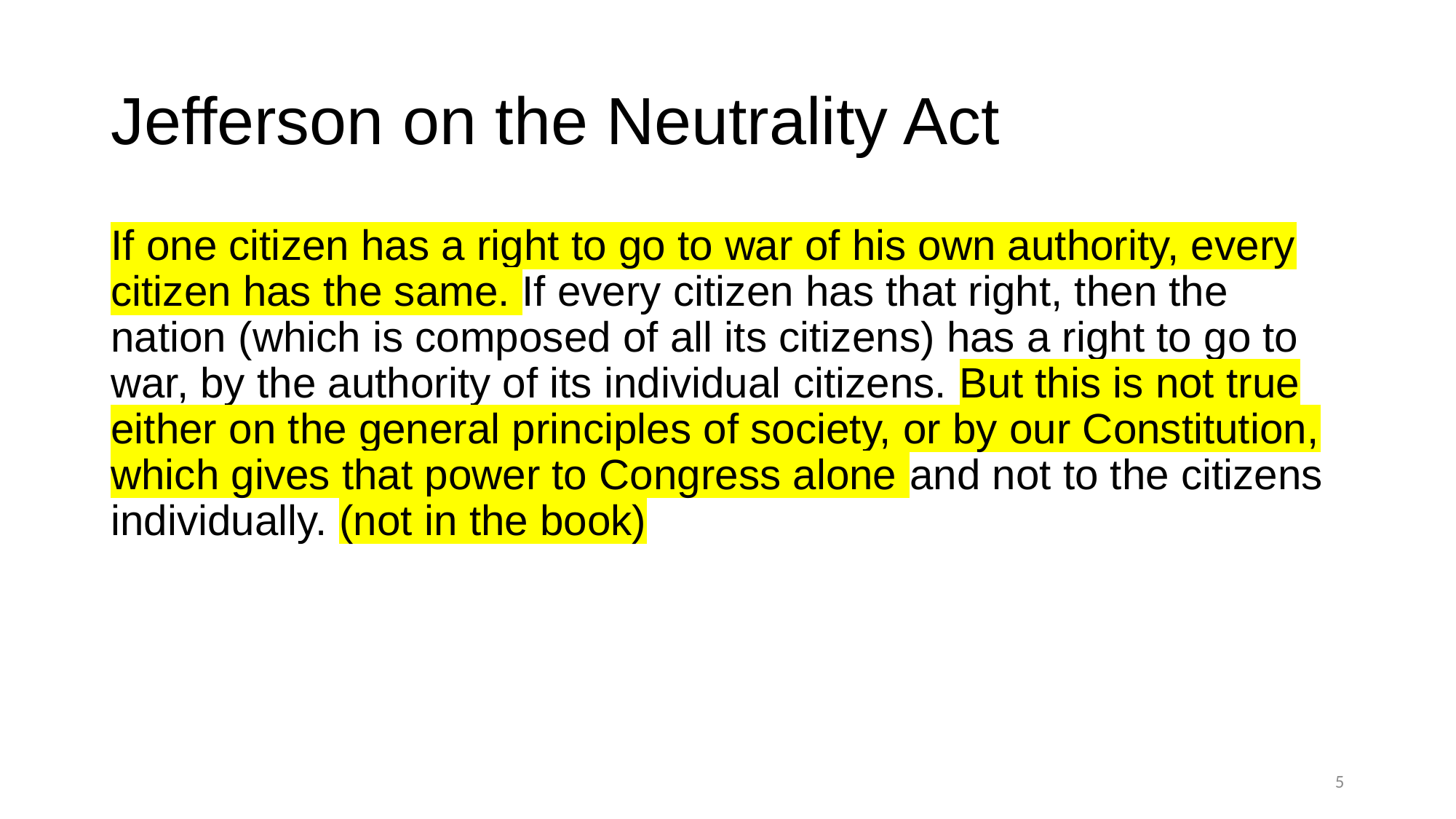

# Jefferson on the Neutrality Act
If one citizen has a right to go to war of his own authority, every citizen has the same. If every citizen has that right, then the nation (which is composed of all its citizens) has a right to go to war, by the authority of its individual citizens. But this is not true either on the general principles of society, or by our Constitution, which gives that power to Congress alone and not to the citizens individually. (not in the book)
5